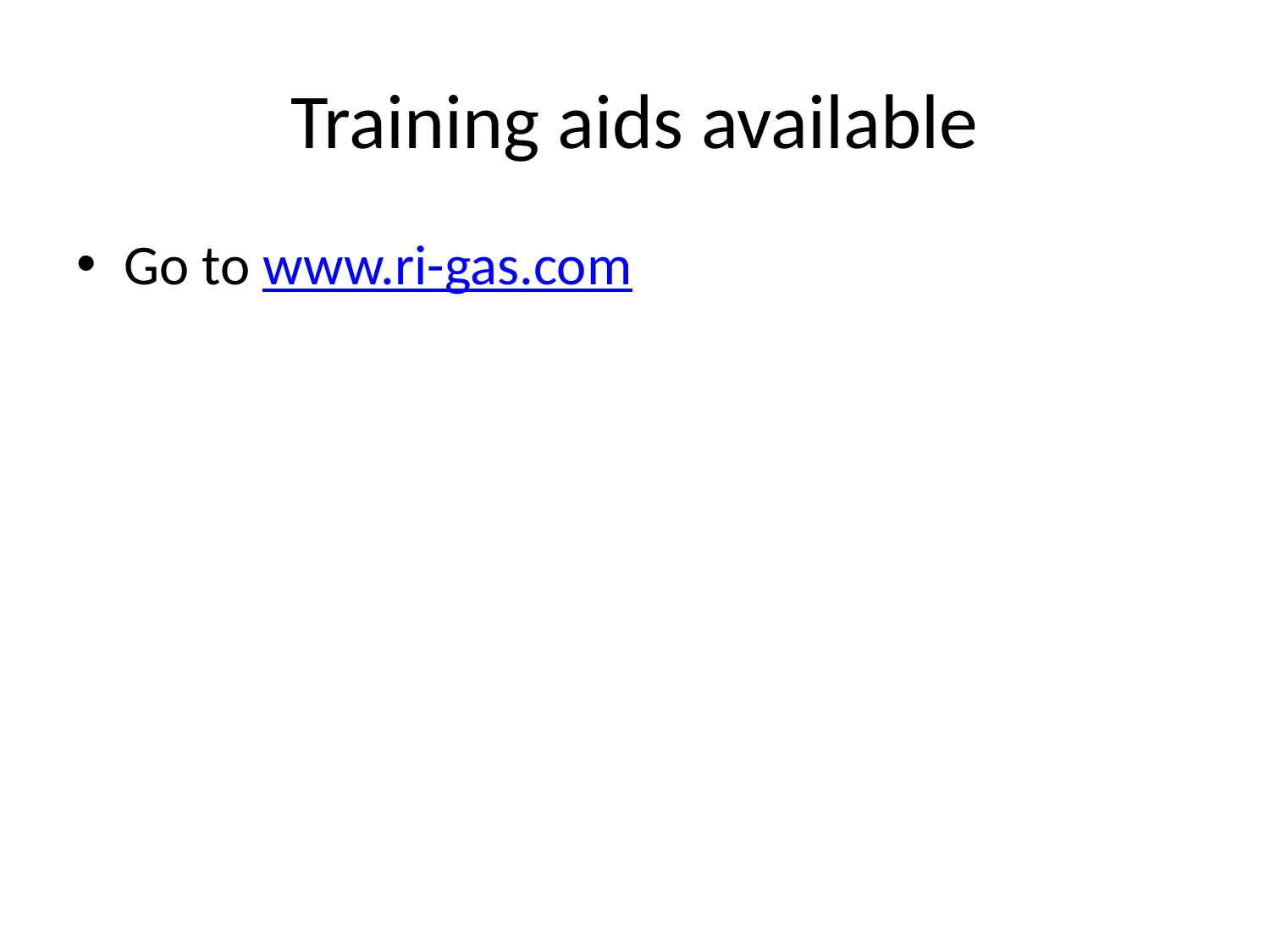

# Training aids available
Go to www.ri-gas.com